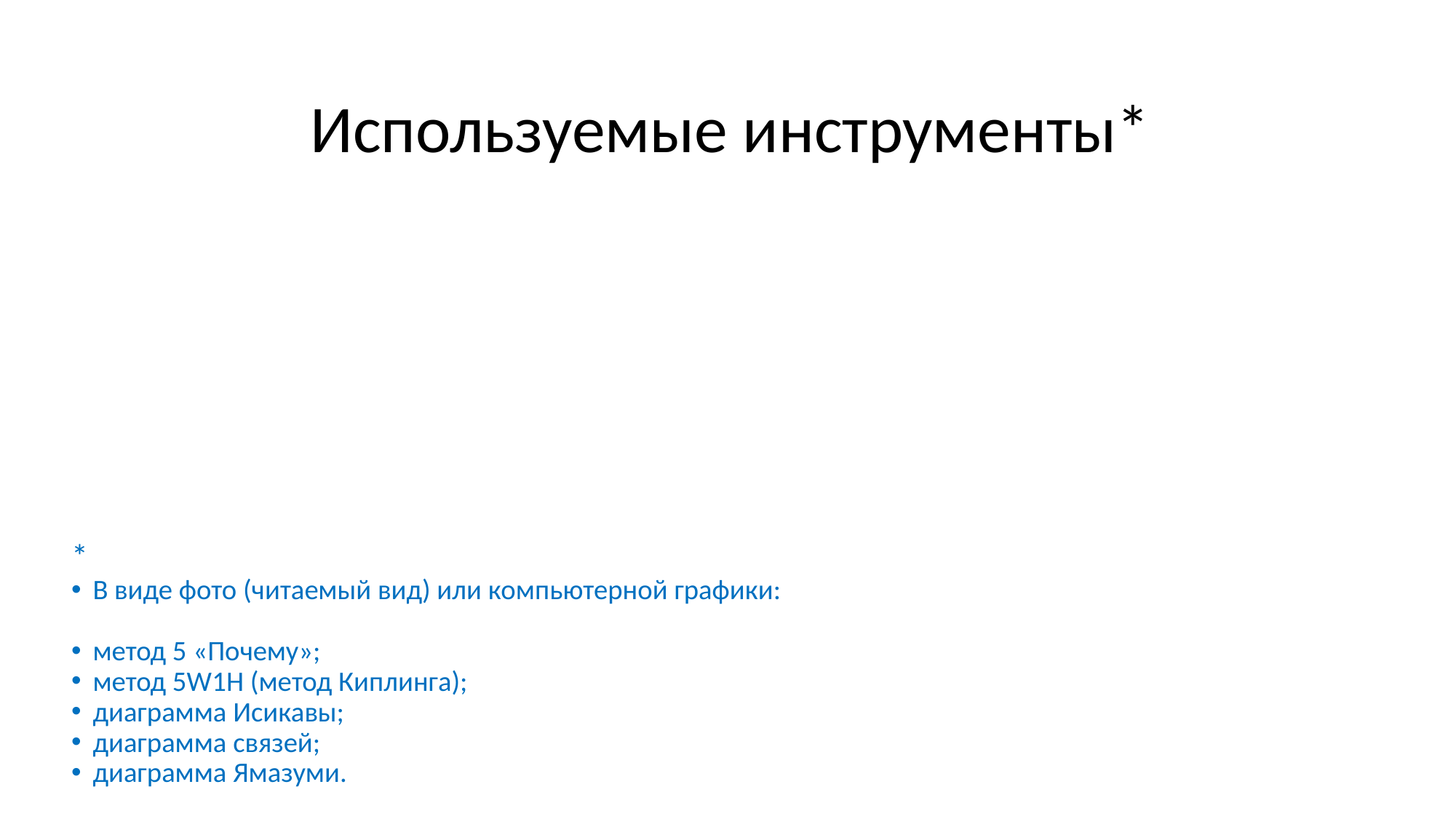

# Используемые инструменты*

*
В виде фото (читаемый вид) или компьютерной графики:

метод 5 «Почему»;
метод 5W1H (метод Киплинга);
диаграмма Исикавы;
диаграмма связей;
диаграмма Ямазуми.